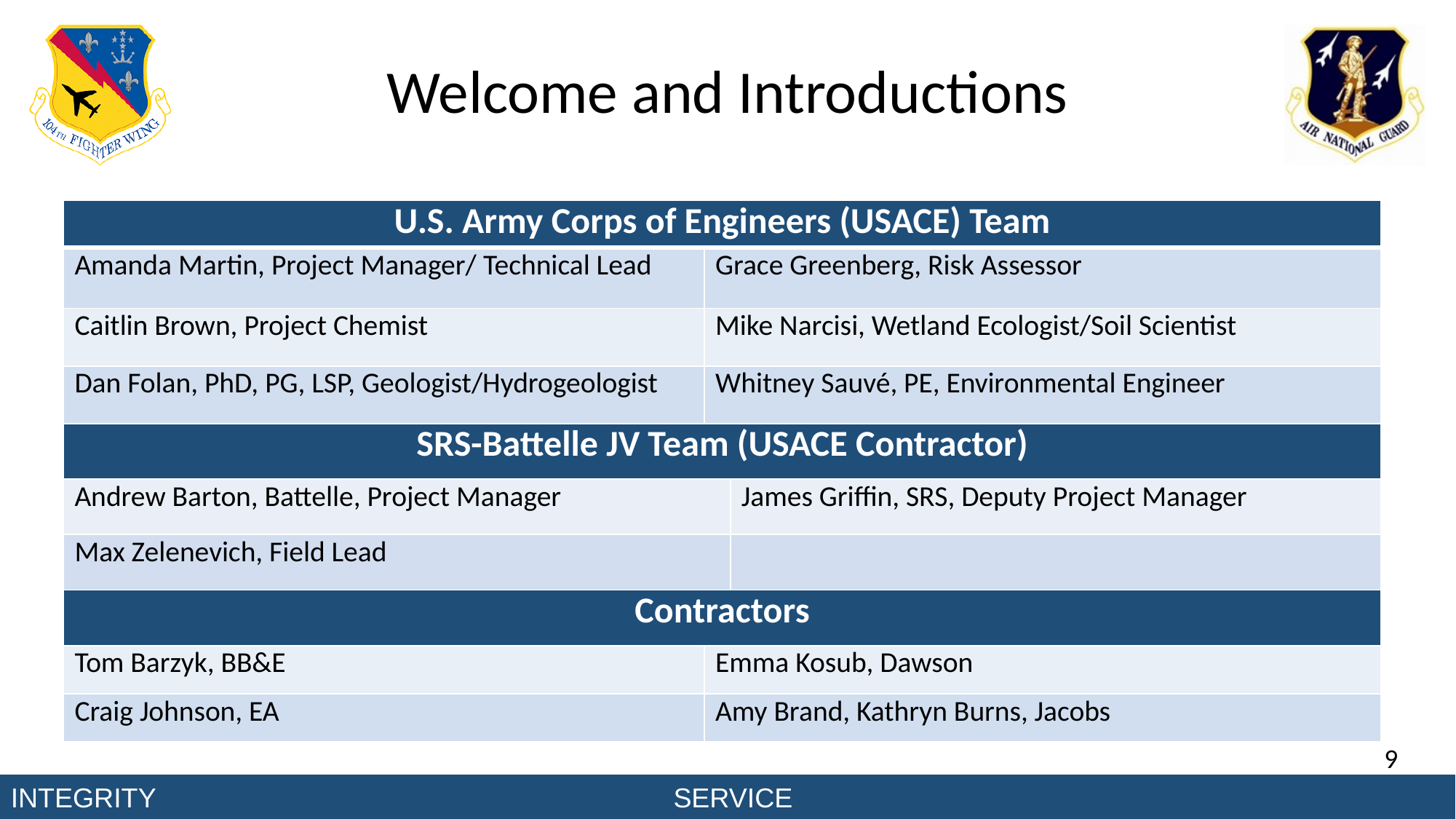

# Welcome and Introductions
| U.S. Army Corps of Engineers (USACE) Team |  |  |
| --- | --- | --- |
| Amanda Martin, Project Manager/ Technical Lead | Grace Greenberg, Risk Assessor |  |
| Caitlin Brown, Project Chemist | Mike Narcisi, Wetland Ecologist/Soil Scientist |  |
| Dan Folan, PhD, PG, LSP, Geologist/Hydrogeologist | Whitney Sauvé, PE, Environmental Engineer |  |
| SRS-Battelle JV Team (USACE Contractor) |  |  |
| Andrew Barton, Battelle, Project Manager |  | James Griffin, SRS, Deputy Project Manager |
| Max Zelenevich, Field Lead |  |  |
| Contractors |  |  |
| Tom Barzyk, BB&E | Emma Kosub, Dawson |  |
| Craig Johnson, EA | Amy Brand, Kathryn Burns, Jacobs |  |
9